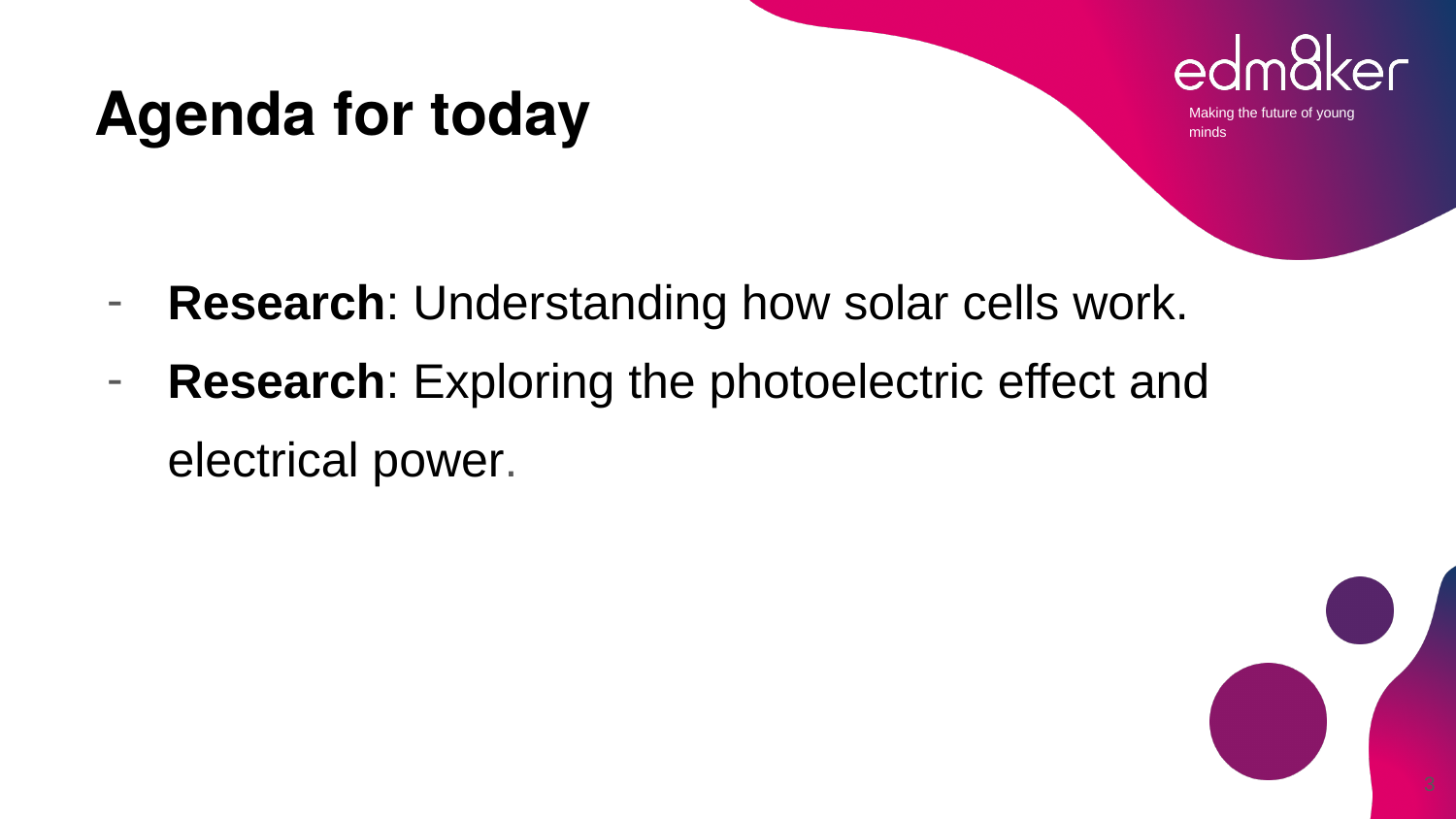

# Agenda for today
Research: Understanding how solar cells work.
Research: Exploring the photoelectric effect and electrical power.

3